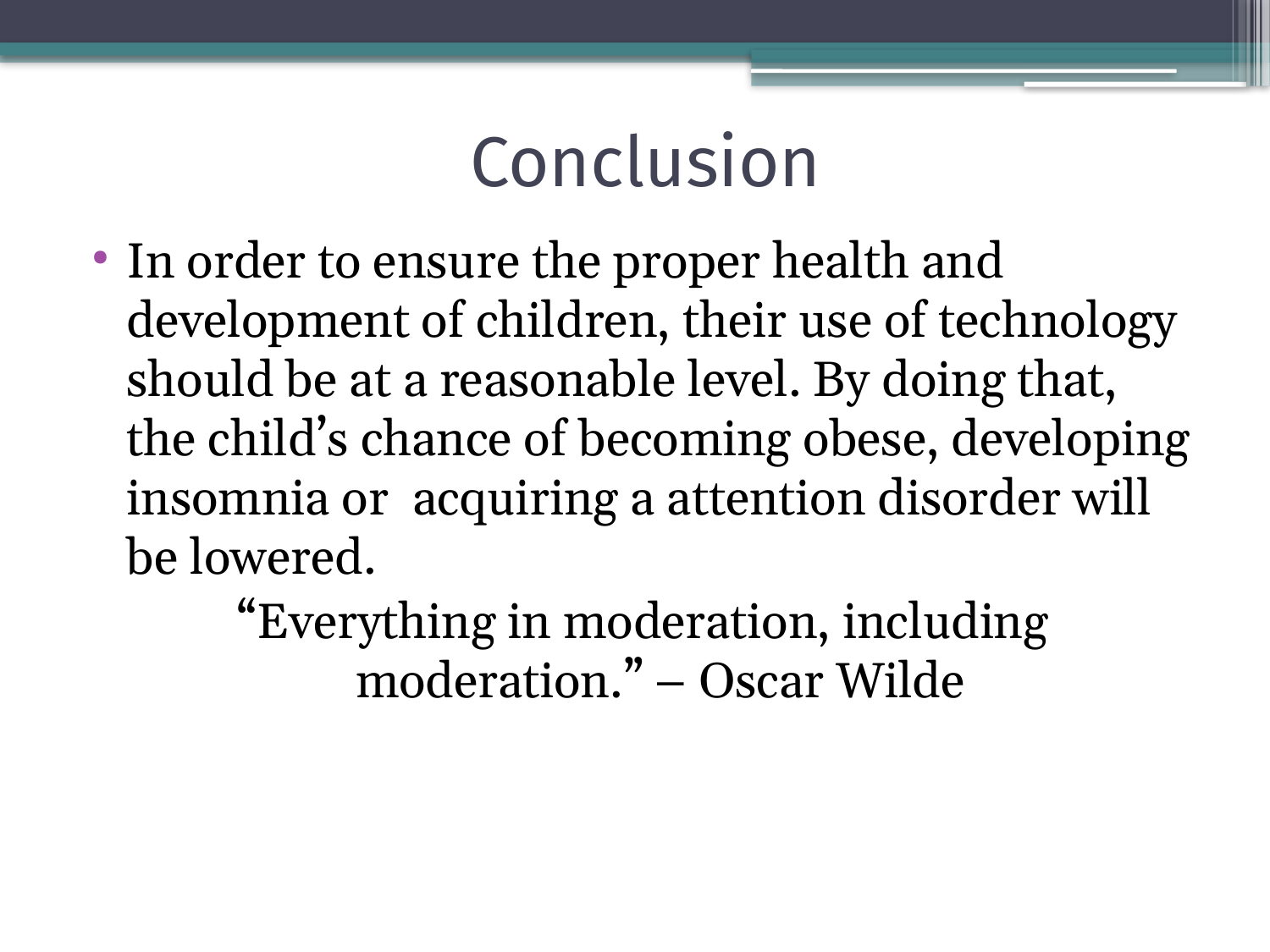

# Conclusion
In order to ensure the proper health and development of children, their use of technology should be at a reasonable level. By doing that, the child’s chance of becoming obese, developing insomnia or  acquiring a attention disorder will be lowered.
“Everything in moderation, including moderation.” – Oscar Wilde